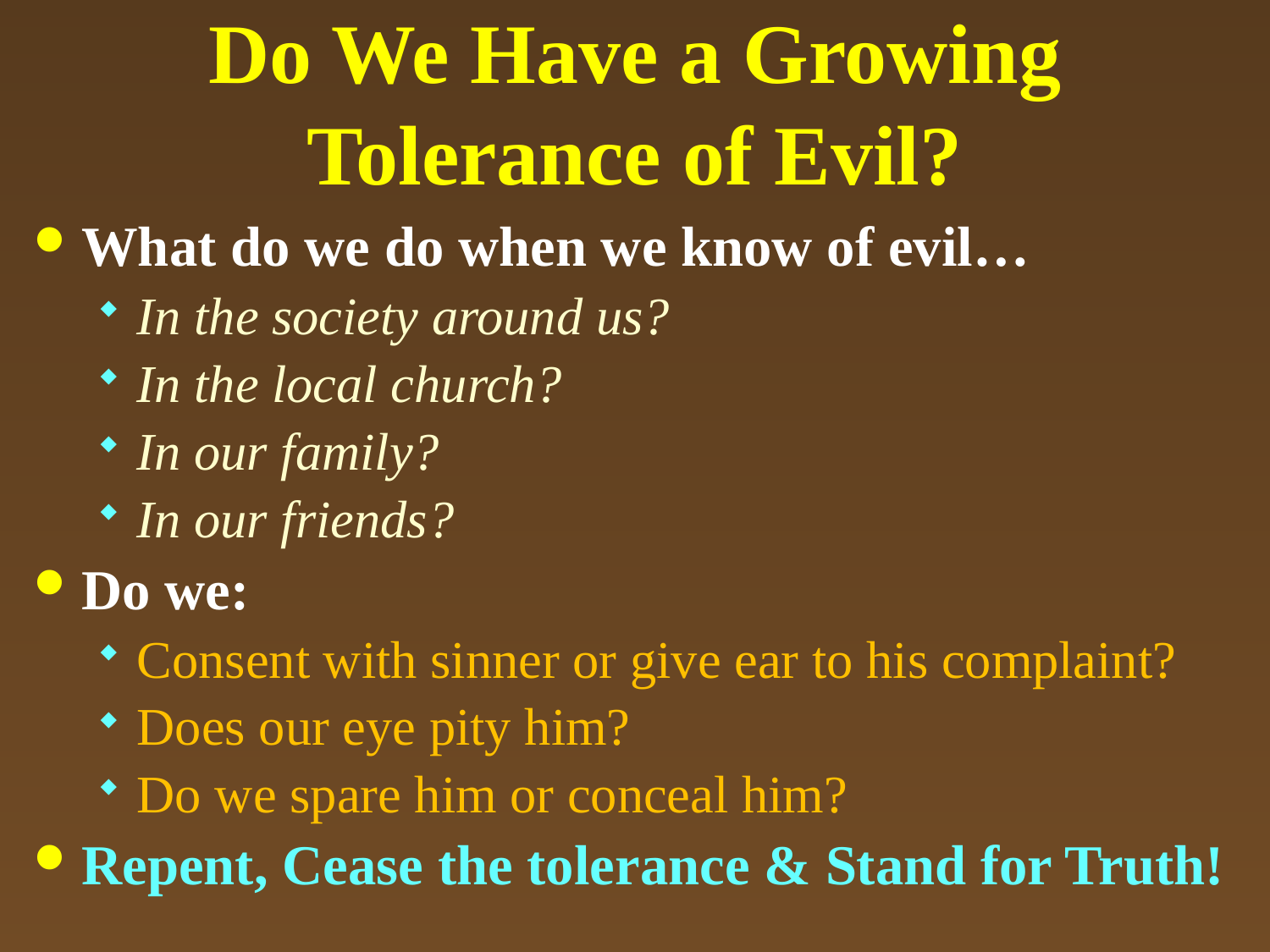

# Do We Have a Growing Tolerance of Evil?
What do we do when we know of evil…
In the society around us?
In the local church?
In our family?
In our friends?
Do we:
Consent with sinner or give ear to his complaint?
Does our eye pity him?
Do we spare him or conceal him?
Repent, Cease the tolerance & Stand for Truth!